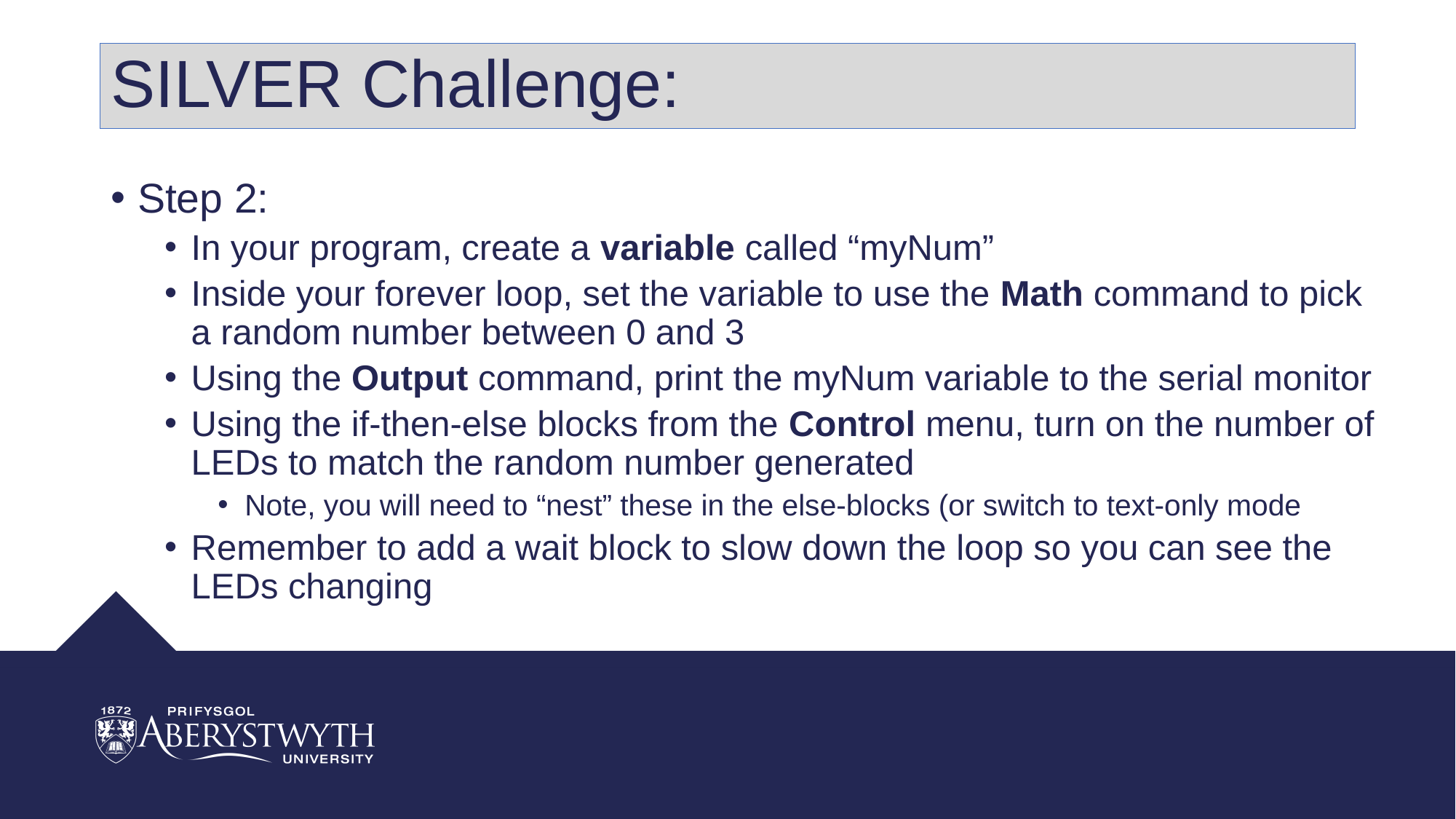

# SILVER Challenge:
Step 2:
In your program, create a variable called “myNum”
Inside your forever loop, set the variable to use the Math command to pick a random number between 0 and 3
Using the Output command, print the myNum variable to the serial monitor
Using the if-then-else blocks from the Control menu, turn on the number of LEDs to match the random number generated
Note, you will need to “nest” these in the else-blocks (or switch to text-only mode
Remember to add a wait block to slow down the loop so you can see the LEDs changing